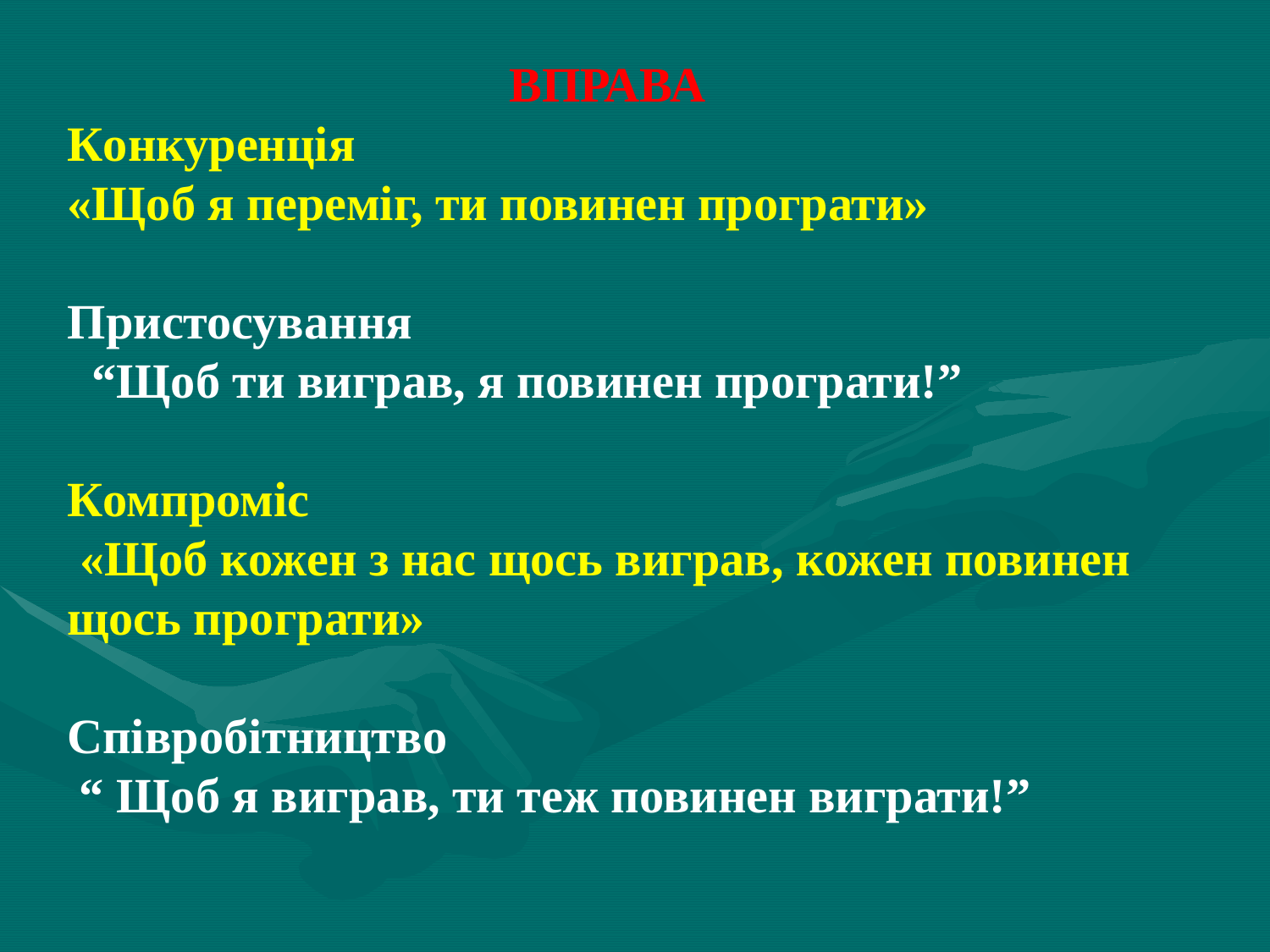

ВПРАВА
Конкуренція
«Щоб я переміг, ти повинен програти»
Пристосування
  “Щоб ти виграв, я повинен програти!”
Компроміс
 «Щоб кожен з нас щось виграв, кожен повинен щось програти»
Співробітництво
 “ Щоб я виграв, ти теж повинен виграти!”